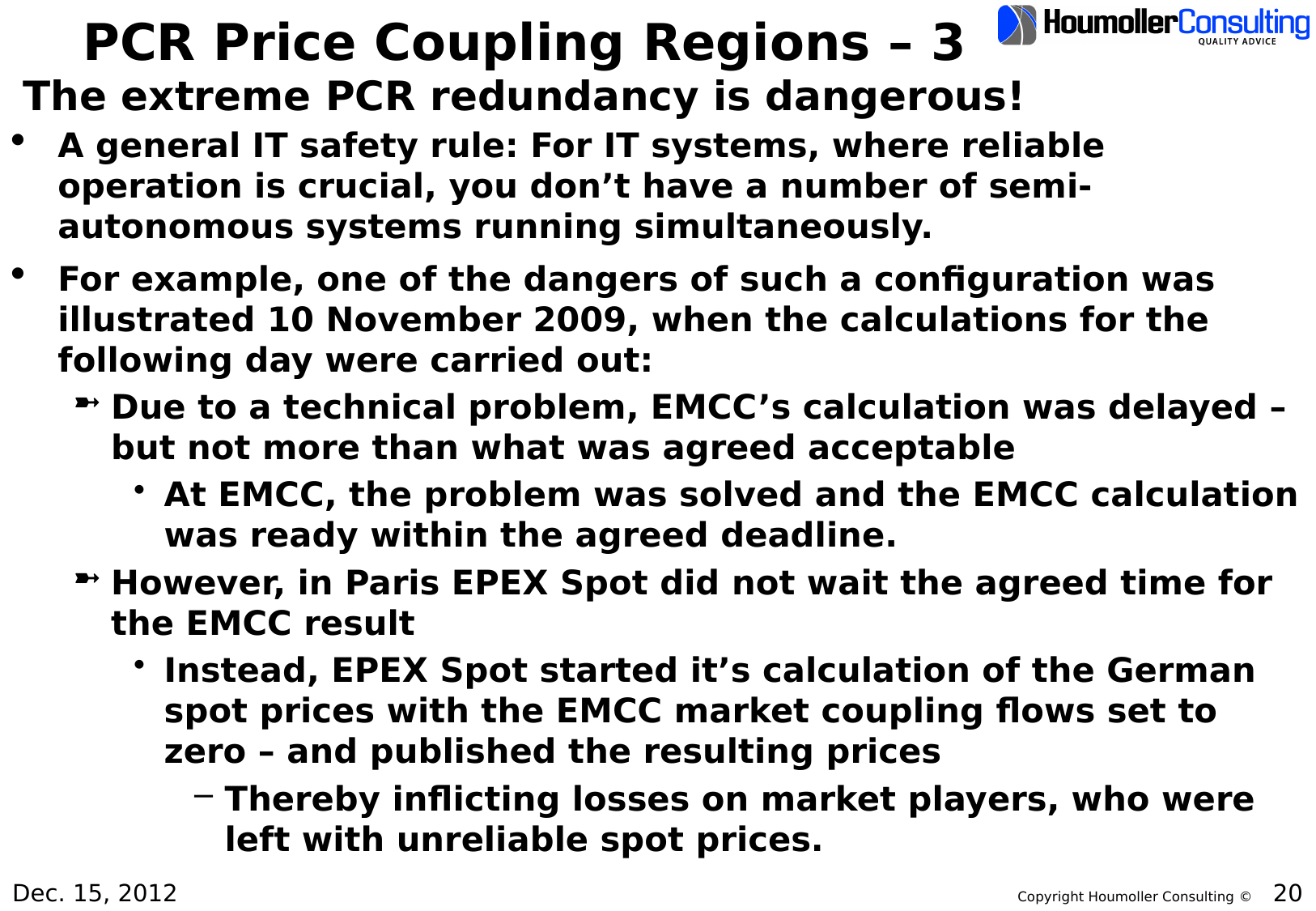

# PCR Price Coupling Regions – 3 The extreme PCR redundancy is dangerous!
A general IT safety rule: For IT systems, where reliable operation is crucial, you don’t have a number of semi-autonomous systems running simultaneously.
For example, one of the dangers of such a configuration was illustrated 10 November 2009, when the calculations for the following day were carried out:
Due to a technical problem, EMCC’s calculation was delayed – but not more than what was agreed acceptable
At EMCC, the problem was solved and the EMCC calculation was ready within the agreed deadline.
However, in Paris EPEX Spot did not wait the agreed time for the EMCC result
Instead, EPEX Spot started it’s calculation of the German spot prices with the EMCC market coupling flows set to zero – and published the resulting prices
Thereby inflicting losses on market players, who were left with unreliable spot prices.
Dec. 15, 2012
20